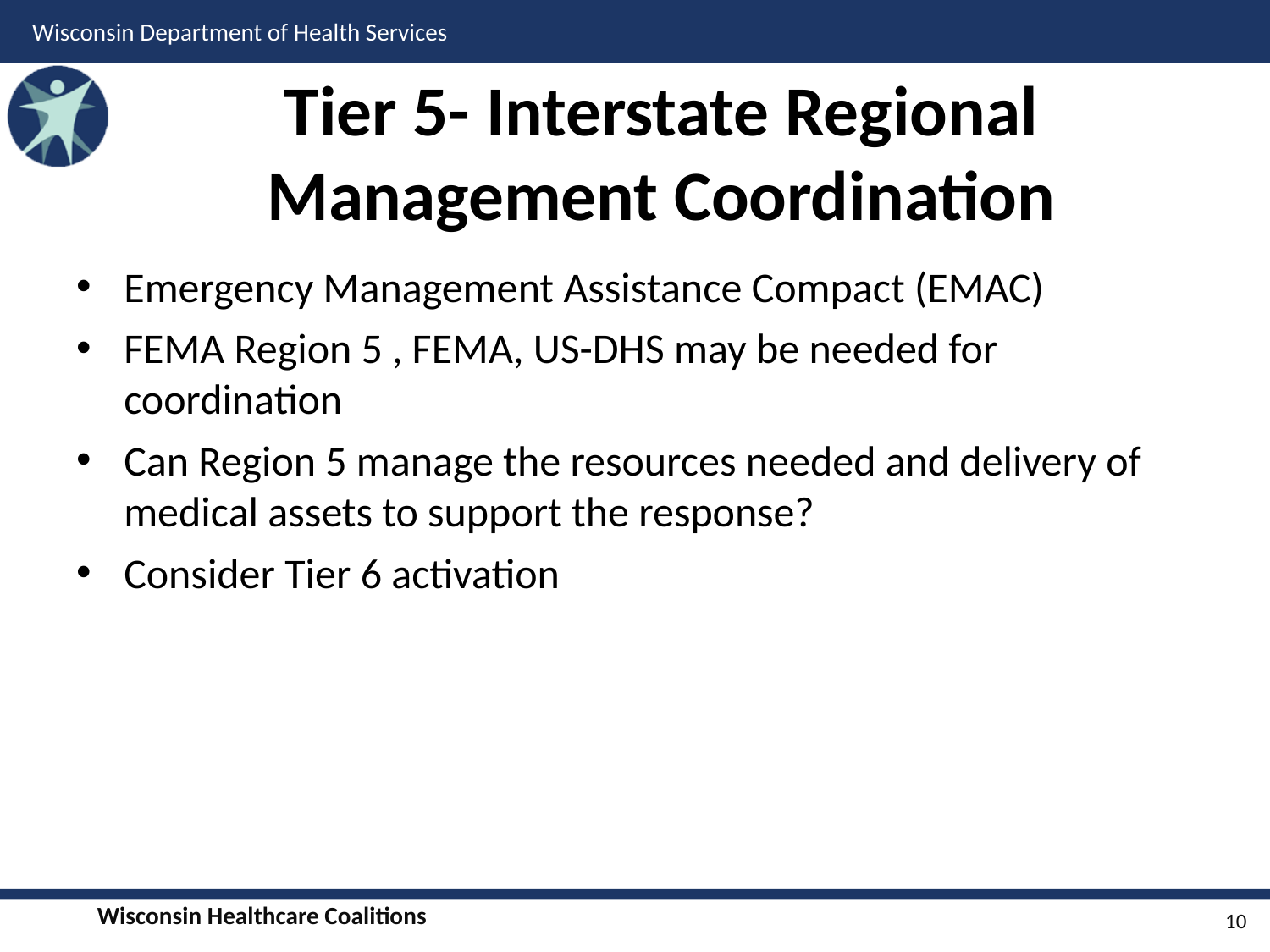

# Tier 5- Interstate Regional Management Coordination
Emergency Management Assistance Compact (EMAC)
FEMA Region 5 , FEMA, US-DHS may be needed for coordination
Can Region 5 manage the resources needed and delivery of medical assets to support the response?
Consider Tier 6 activation
10